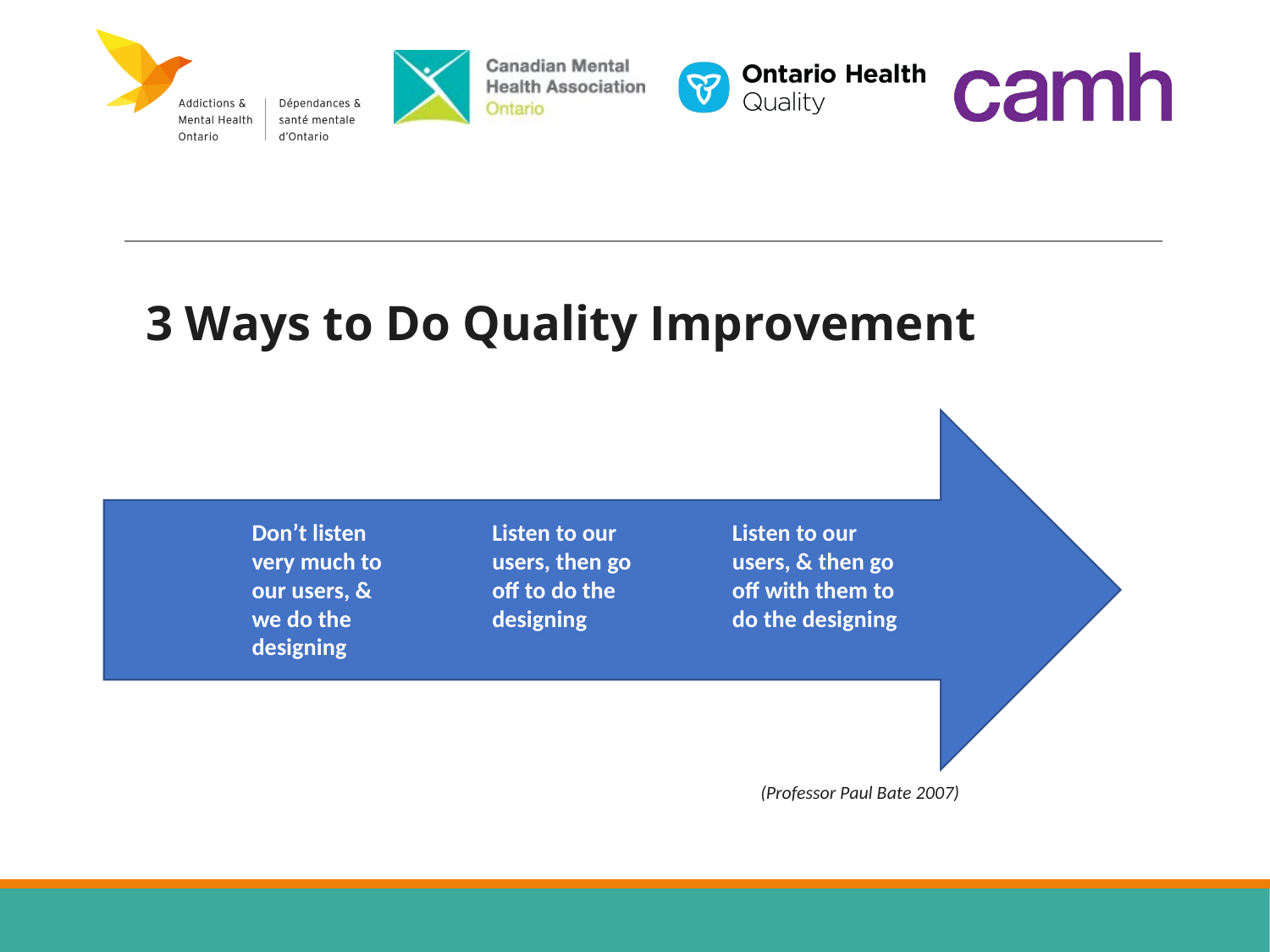

3 Ways to Do Quality Improvement

Don’t listen very much to our users, & we do the designing

Listen to our users, & then go off with them to do the designing
Listen to our users, then go off to do the designing

(Professor Paul Bate 2007)